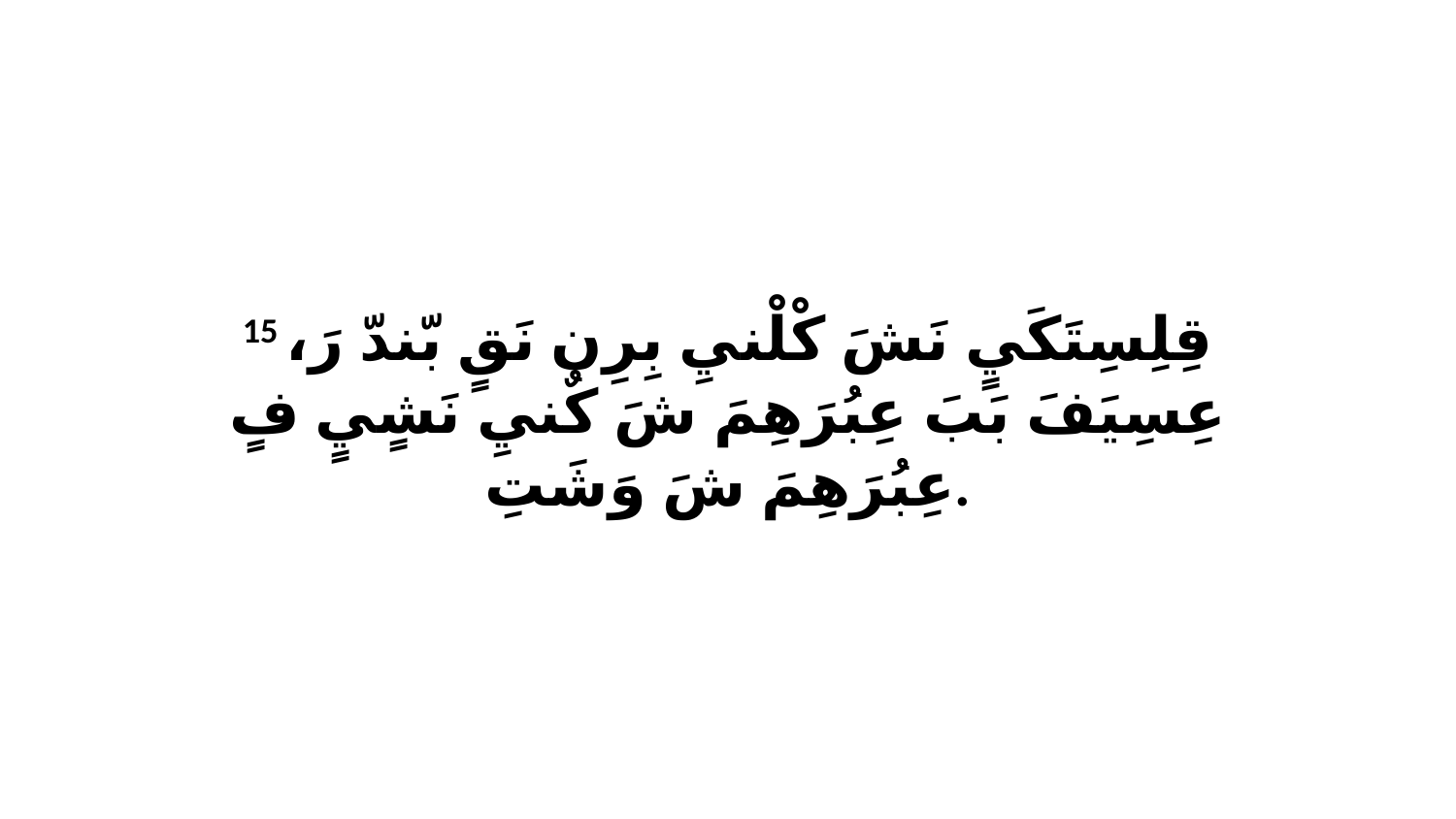

15 قِلِسِتَكَيٍ نَشَ كْلْنيِ بِرِن نَقٍ بّندّ رَ، عِسِيَفَ بَبَ عِبُرَهِمَ شَ كٌنيِ نَشٍيٍ فٍ عِبُرَهِمَ شَ وَشَتِ.